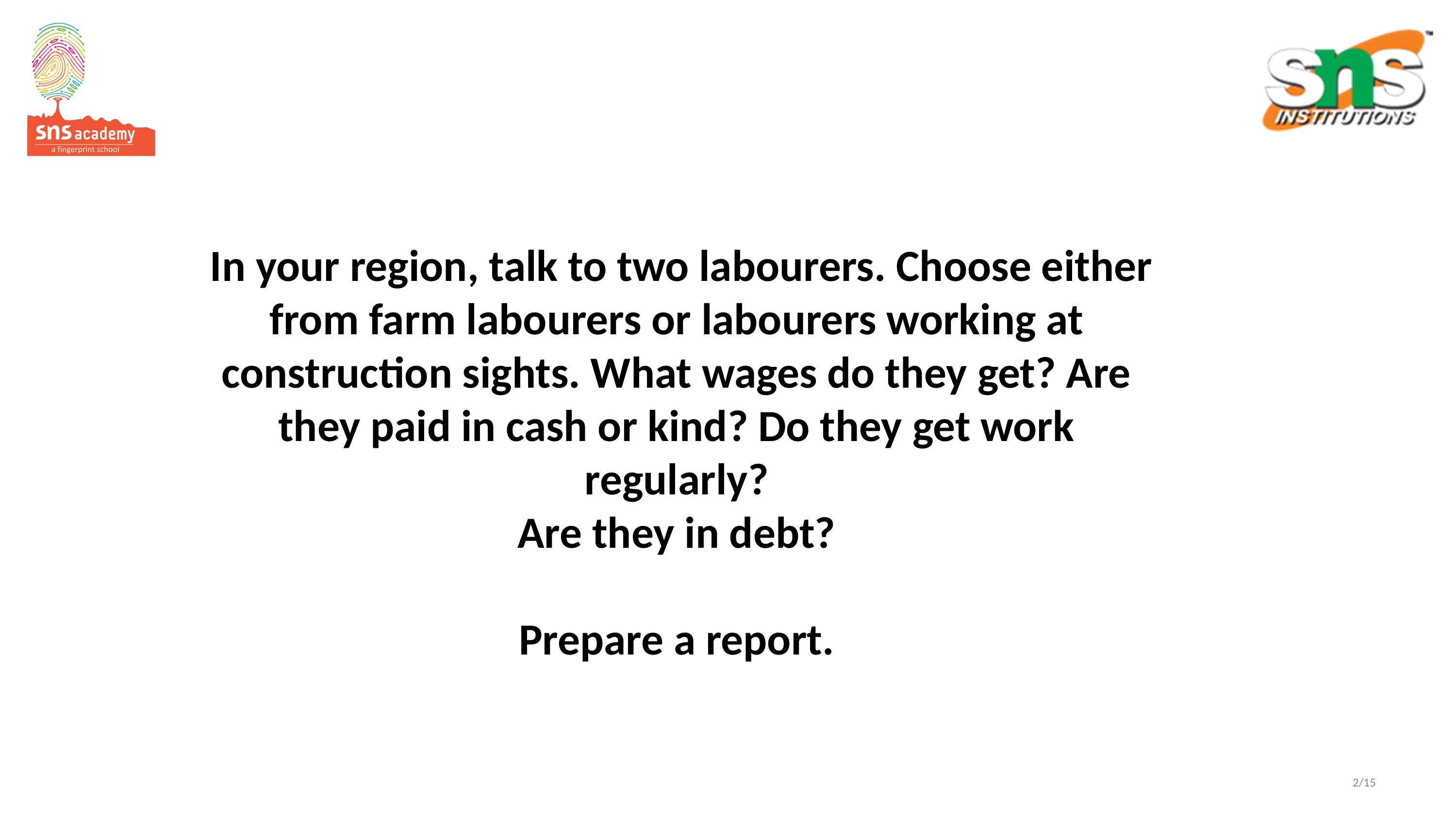

# In your region, talk to two labourers. Choose either from farm labourers or labourers working at construction sights. What wages do they get? Are they paid in cash or kind? Do they get work regularly? Are they in debt? Prepare a report.
2/15